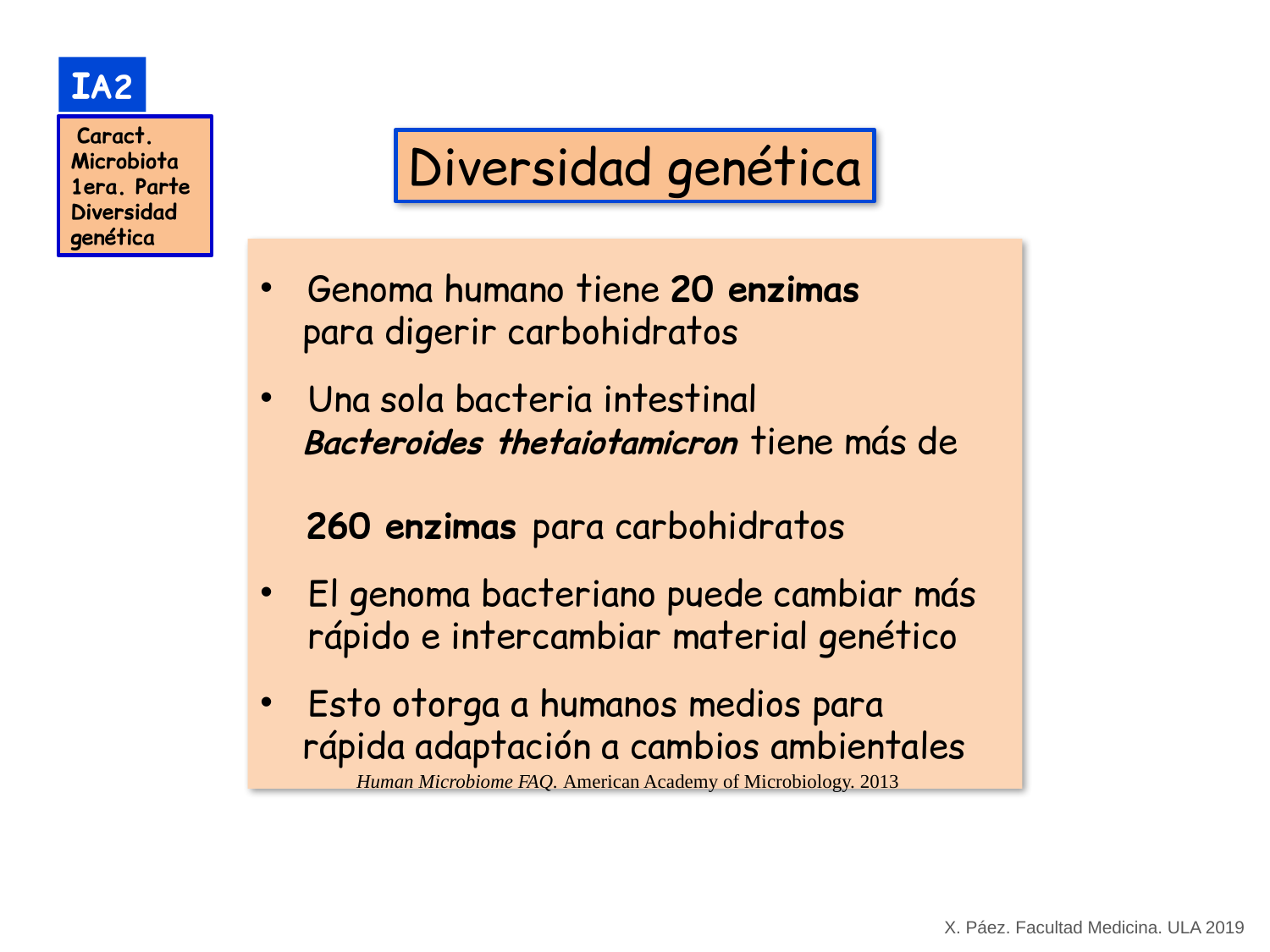

IA2
 Caract.
Microbiota
1era. Parte
Diversidad genética
Diversidad genética

Genoma humano tiene 20 enzimas
    para digerir carbohidratos

Una sola bacteria intestinal
    Bacteroides thetaiotamicron tiene más de
   260 enzimas para carbohidratos

El genoma bacteriano puede cambiar más rápido e intercambiar material genético

Esto otorga a humanos medios para
    rápida adaptación a cambios ambientales

Human Microbiome FAQ. American Academy of Microbiology. 2013
X. Páez. Facultad Medicina. ULA 2019